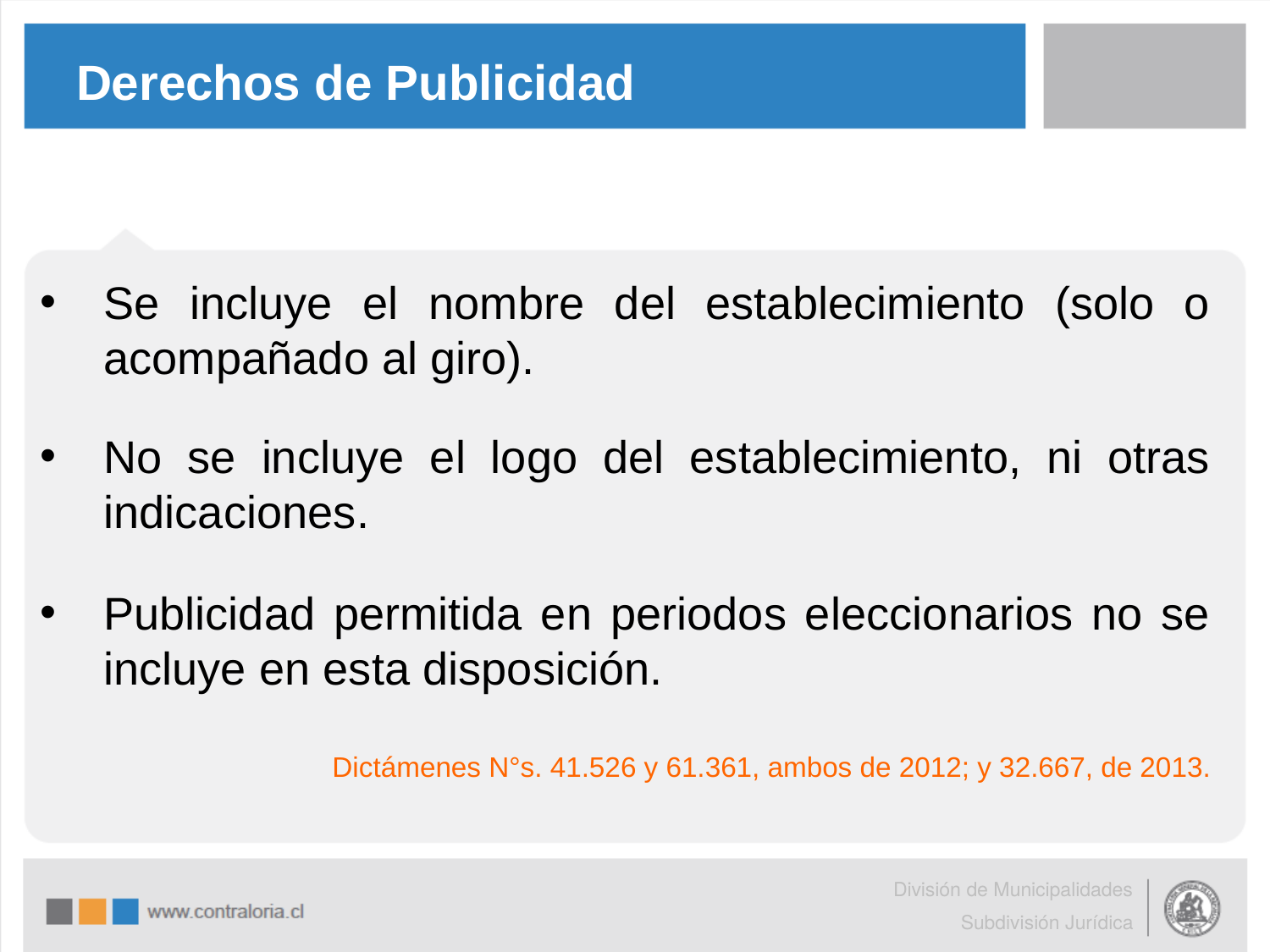

# Derechos de Publicidad
Se incluye el nombre del establecimiento (solo o acompañado al giro).

No se incluye el logo del establecimiento, ni otras indicaciones.

Publicidad permitida en periodos eleccionarios no se incluye en esta disposición.

Dictámenes N°s. 41.526 y 61.361, ambos de 2012; y 32.667, de 2013.

División de Municipalidades

Subdivisión Jurídica